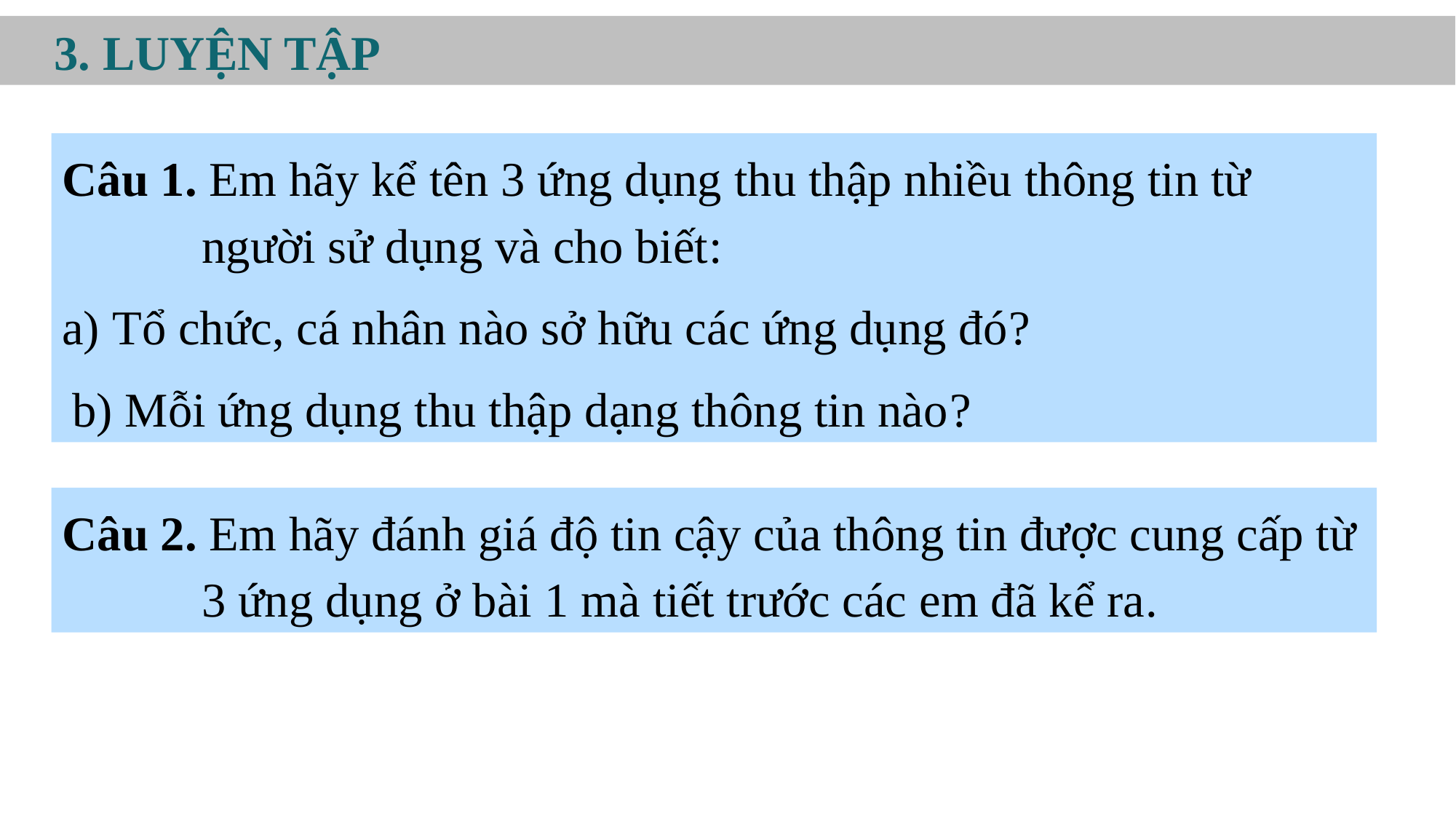

3. LUYỆN TẬP
Câu 1. Em hãy kể tên 3 ứng dụng thu thập nhiều thông tin từ người sử dụng và cho biết:
 Tổ chức, cá nhân nào sở hữu các ứng dụng đó?
b) Mỗi ứng dụng thu thập dạng thông tin nào?
Câu 2. Em hãy đánh giá độ tin cậy của thông tin được cung cấp từ 3 ứng dụng ở bài 1 mà tiết trước các em đã kể ra.